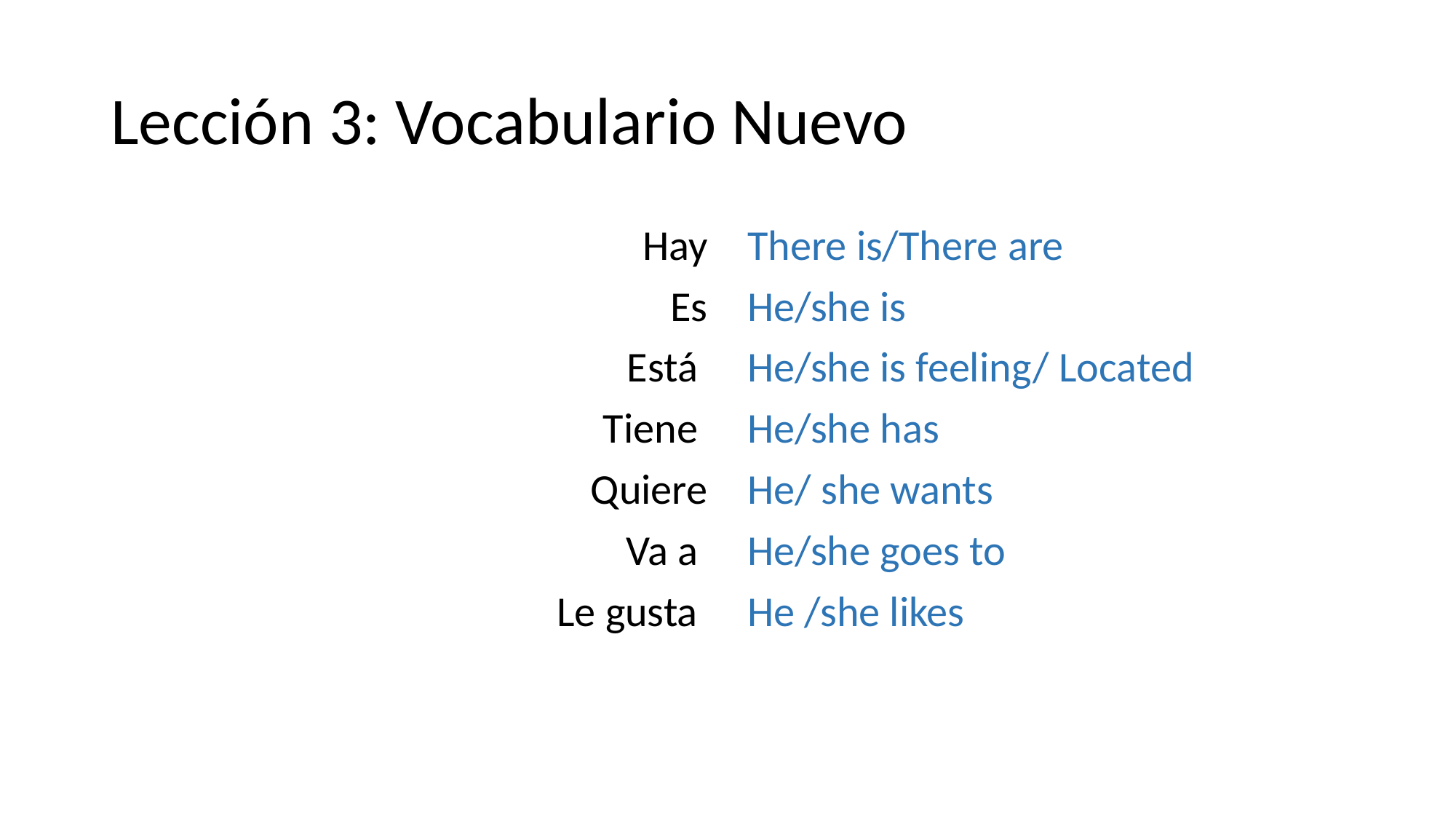

# Lección 3: Vocabulario Nuevo
Hay
Es
Está
Tiene
Quiere
Va a
Le gusta
There is/There are
He/she is
He/she is feeling/ Located
He/she has
He/ she wants
He/she goes to
He /she likes